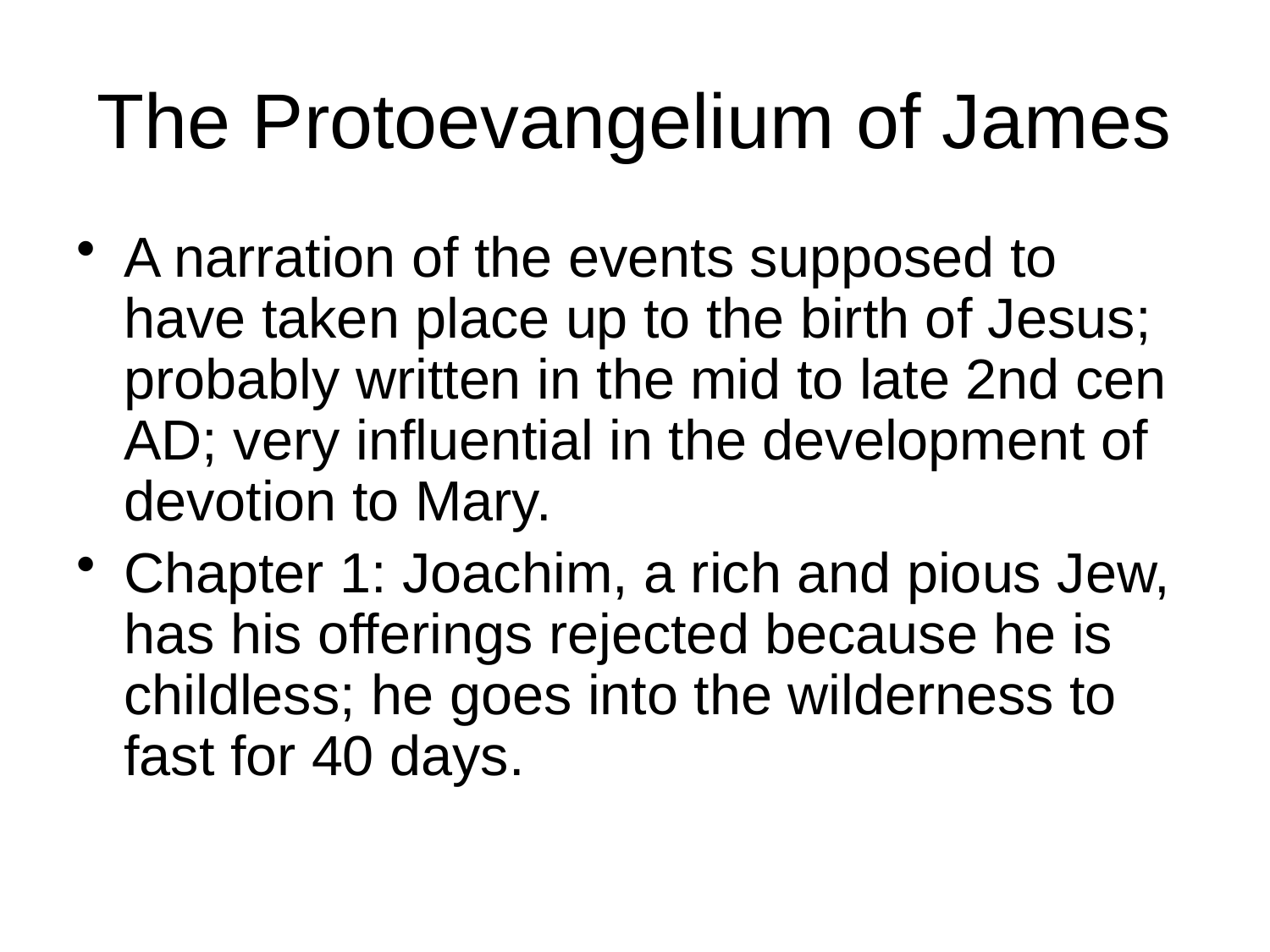

# The Protoevangelium of James
A narration of the events supposed to have taken place up to the birth of Jesus; probably written in the mid to late 2nd cen AD; very influential in the development of devotion to Mary.
Chapter 1: Joachim, a rich and pious Jew, has his offerings rejected because he is childless; he goes into the wilderness to fast for 40 days.